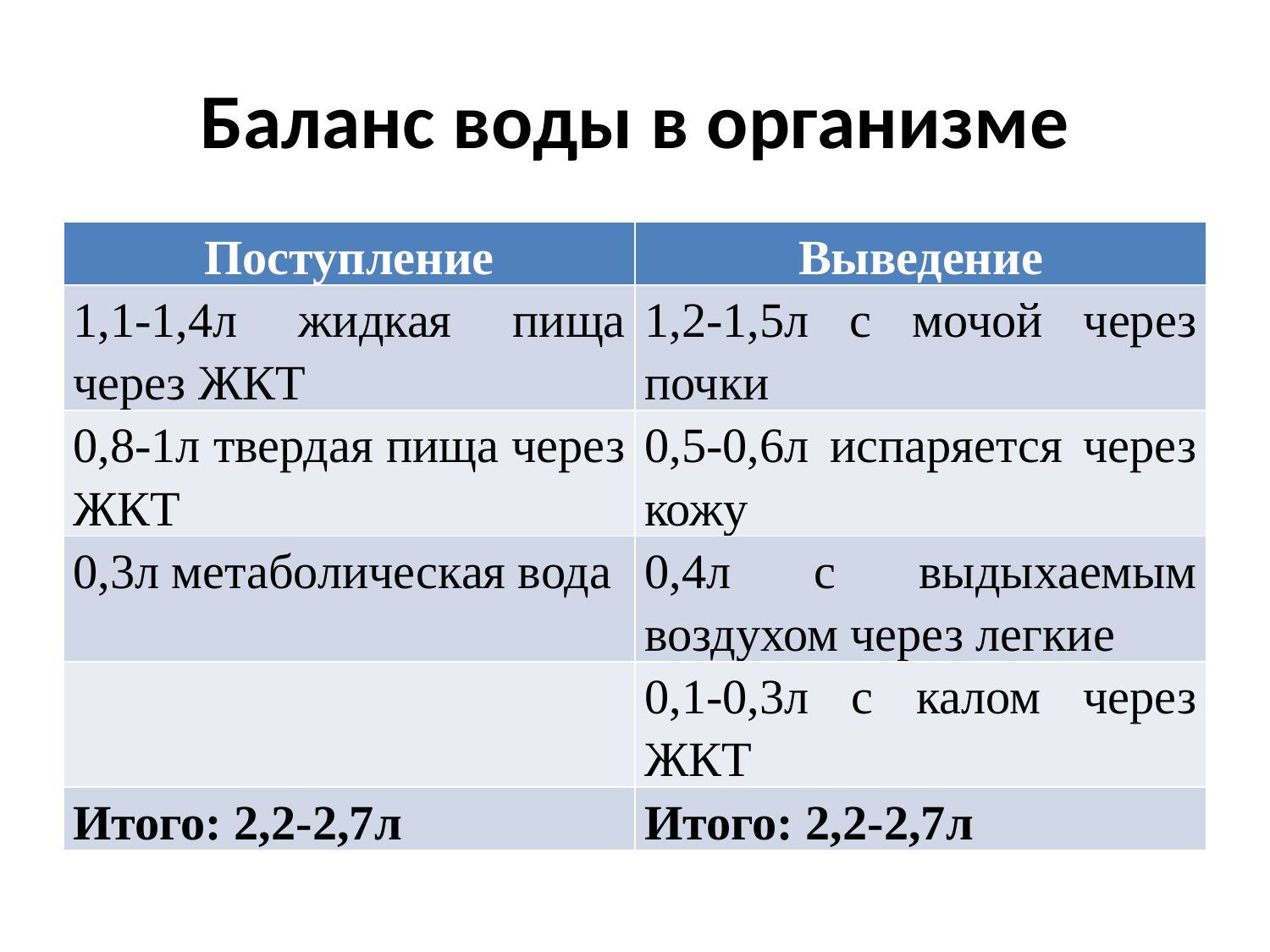

# Баланс воды в организме
| Поступление | Выведение |
| --- | --- |
| 1,1-1,4л жидкая пища через ЖКТ | 1,2-1,5л с мочой через почки |
| 0,8-1л твердая пища через ЖКТ | 0,5-0,6л испаряется через кожу |
| 0,3л метаболическая вода | 0,4л с выдыхаемым воздухом через легкие |
|  | 0,1-0,3л с калом через ЖКТ |
| Итого: 2,2-2,7л | Итого: 2,2-2,7л |